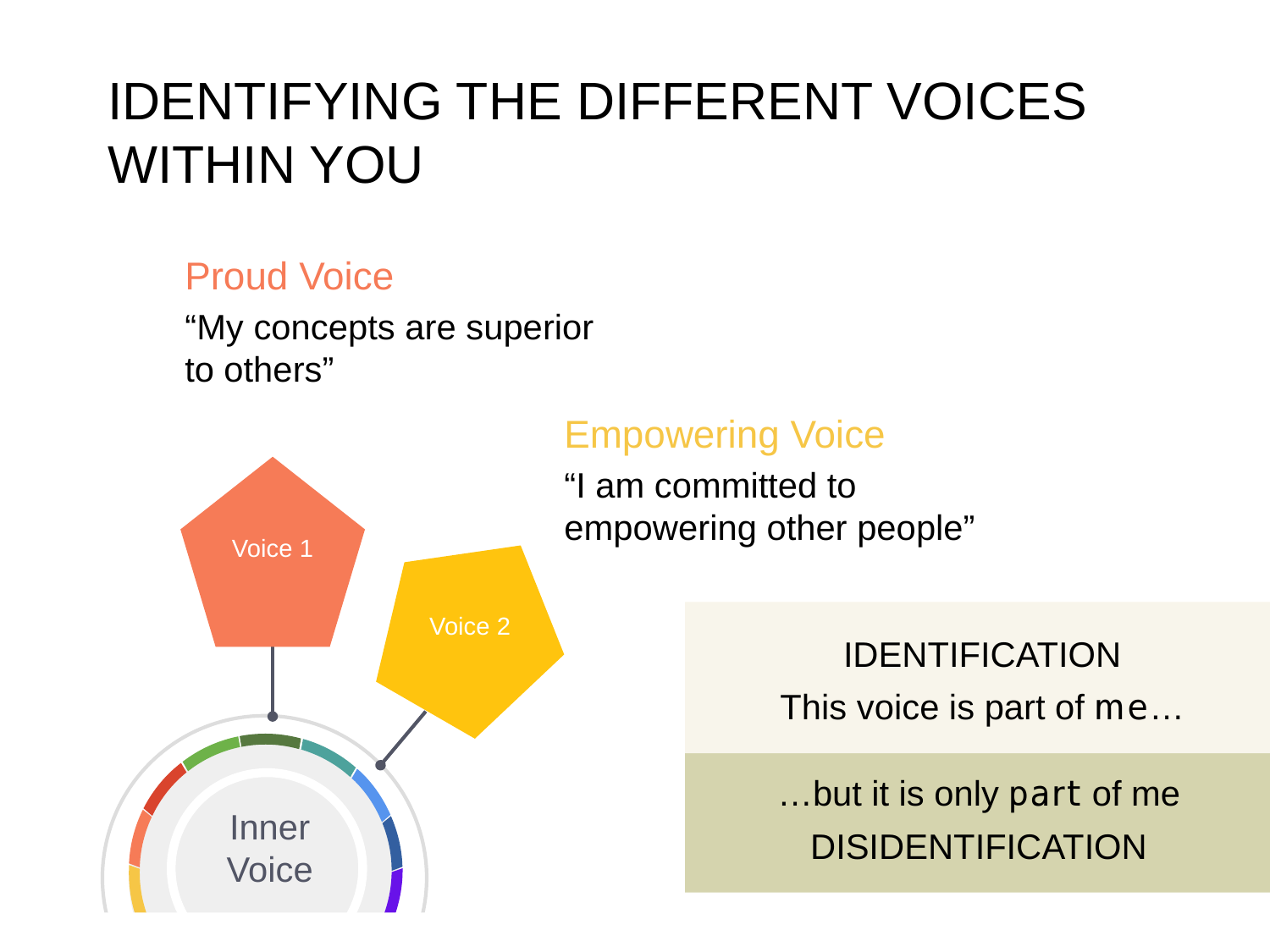

# Identifying the different voices within you
Proud Voice
“My concepts are superior to others”
Empowering Voice
“I am committed to empowering other people”

Voice 1

Voice 2

IDENTIFICATION
This voice is part of me…

…but it is only part of me
DISIDENTIFICATION
Inner Voice